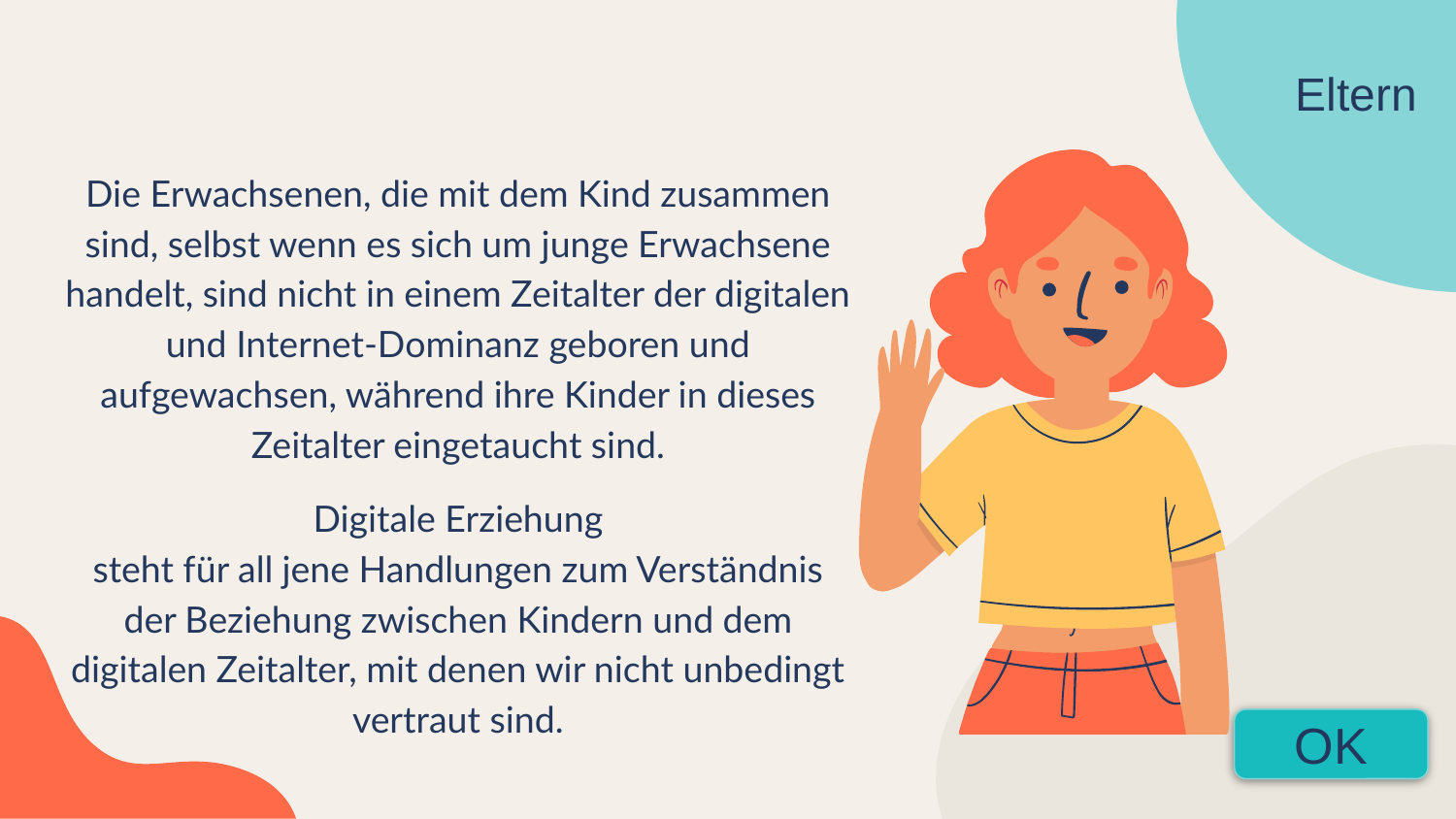

Eltern

Die Erwachsenen, die mit dem Kind zusammen sind, selbst wenn es sich um junge Erwachsene handelt, sind nicht in einem Zeitalter der digitalen und Internet-Dominanz geboren und aufgewachsen, während ihre Kinder in dieses Zeitalter eingetaucht sind.
Digitale Erziehung
steht für all jene Handlungen zum Verständnis der Beziehung zwischen Kindern und dem digitalen Zeitalter, mit denen wir nicht unbedingt vertraut sind.

OK